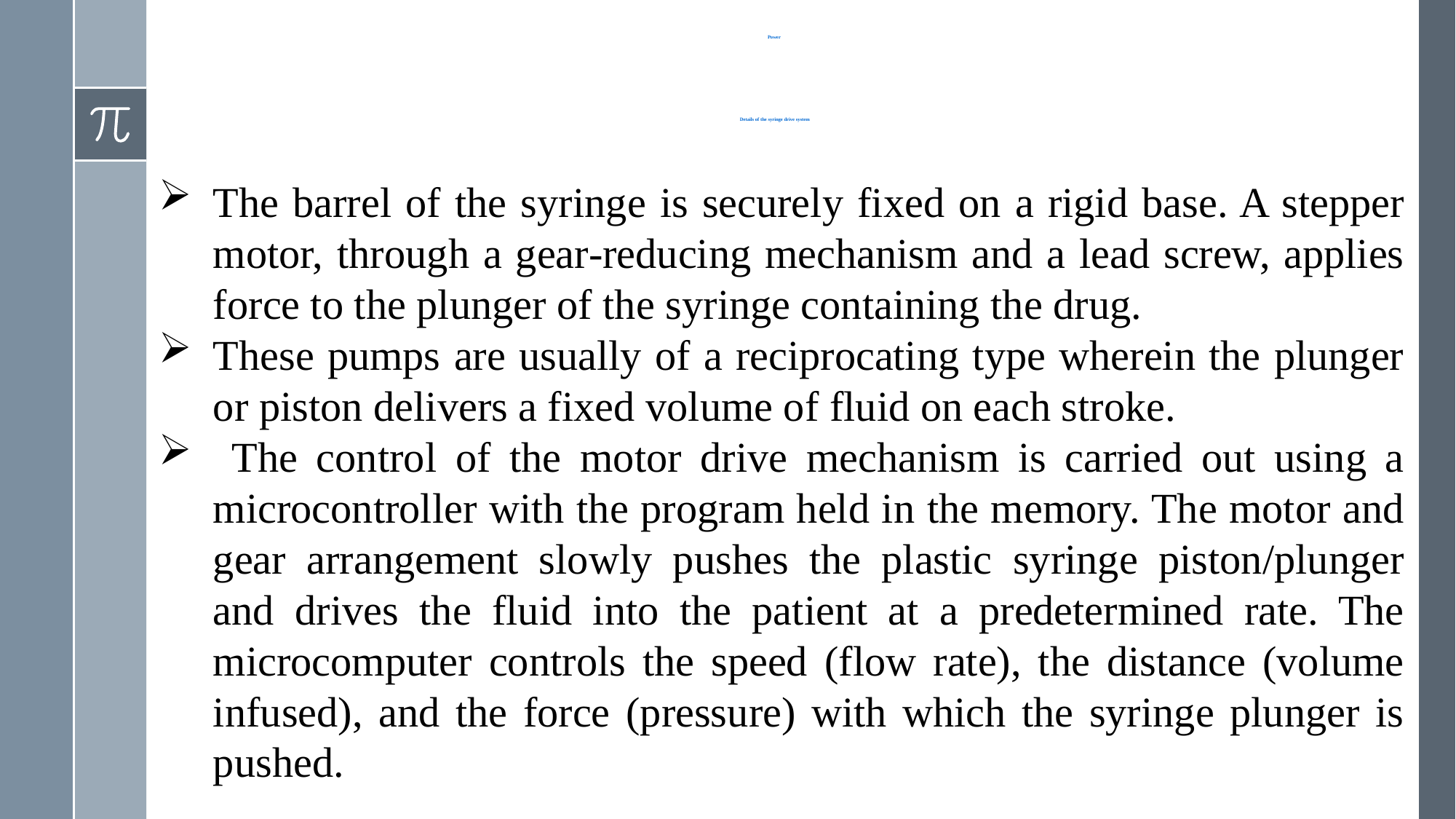

# Power Details of the syringe drive system
The barrel of the syringe is securely fixed on a rigid base. A stepper motor, through a gear‐reducing mechanism and a lead screw, applies force to the plunger of the syringe containing the drug.
These pumps are usually of a reciprocating type wherein the plunger or piston delivers a fixed volume of fluid on each stroke.
 The control of the motor drive mechanism is carried out using a microcontroller with the program held in the memory. The motor and gear arrangement slowly pushes the plastic syringe piston/plunger and drives the fluid into the patient at a predetermined rate. The microcomputer controls the speed (flow rate), the distance (volume infused), and the force (pressure) with which the syringe plunger is pushed.